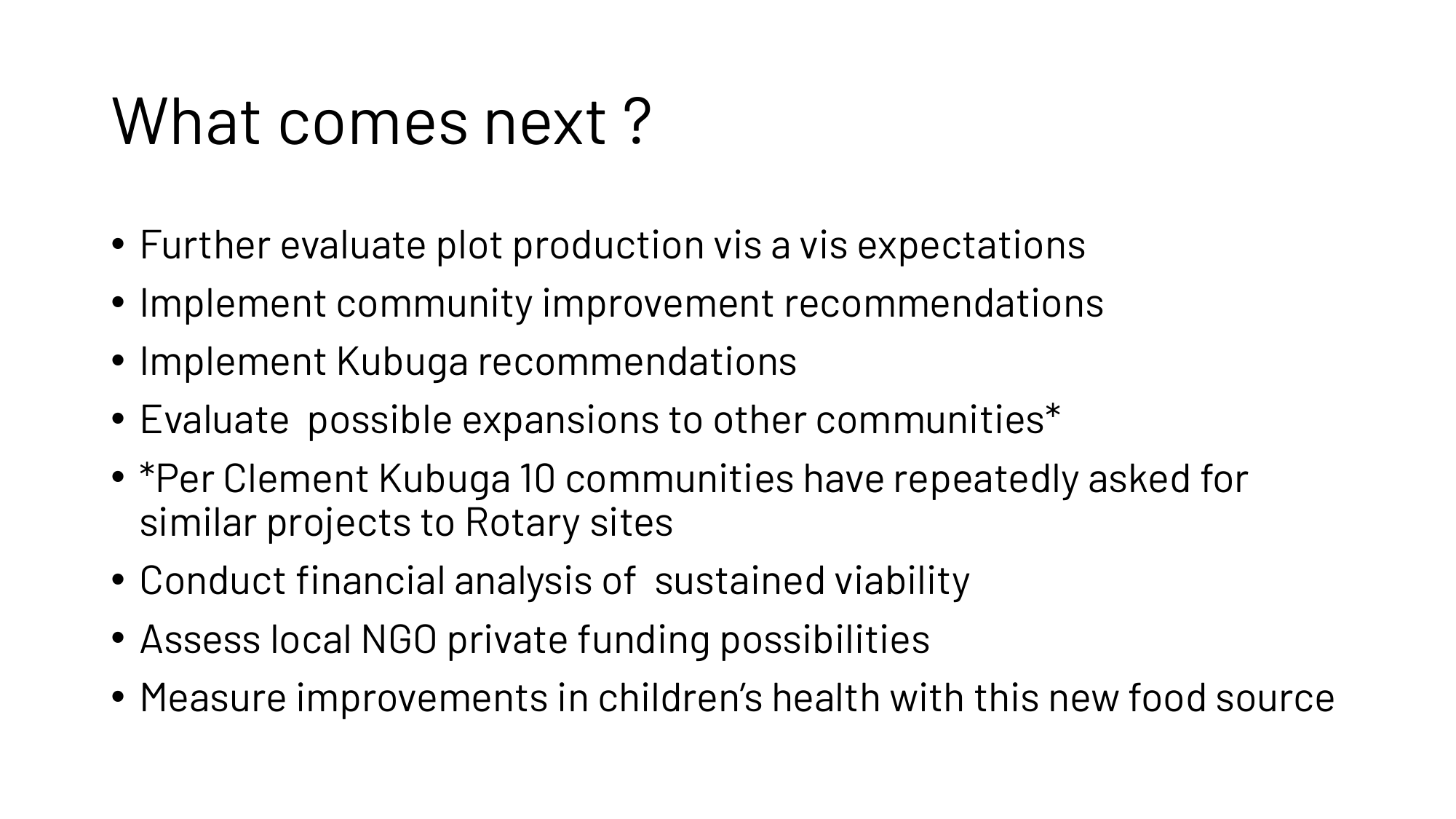

# What comes next ?
Further evaluate plot production vis a vis expectations
Implement community improvement recommendations
Implement Kubuga recommendations
Evaluate  possible expansions to other communities*
*Per Clement Kubuga 10 communities have repeatedly asked for similar projects to Rotary sites
Conduct financial analysis of  sustained viability
Assess local NGO private funding possibilities
Measure improvements in children’s health with this new food source